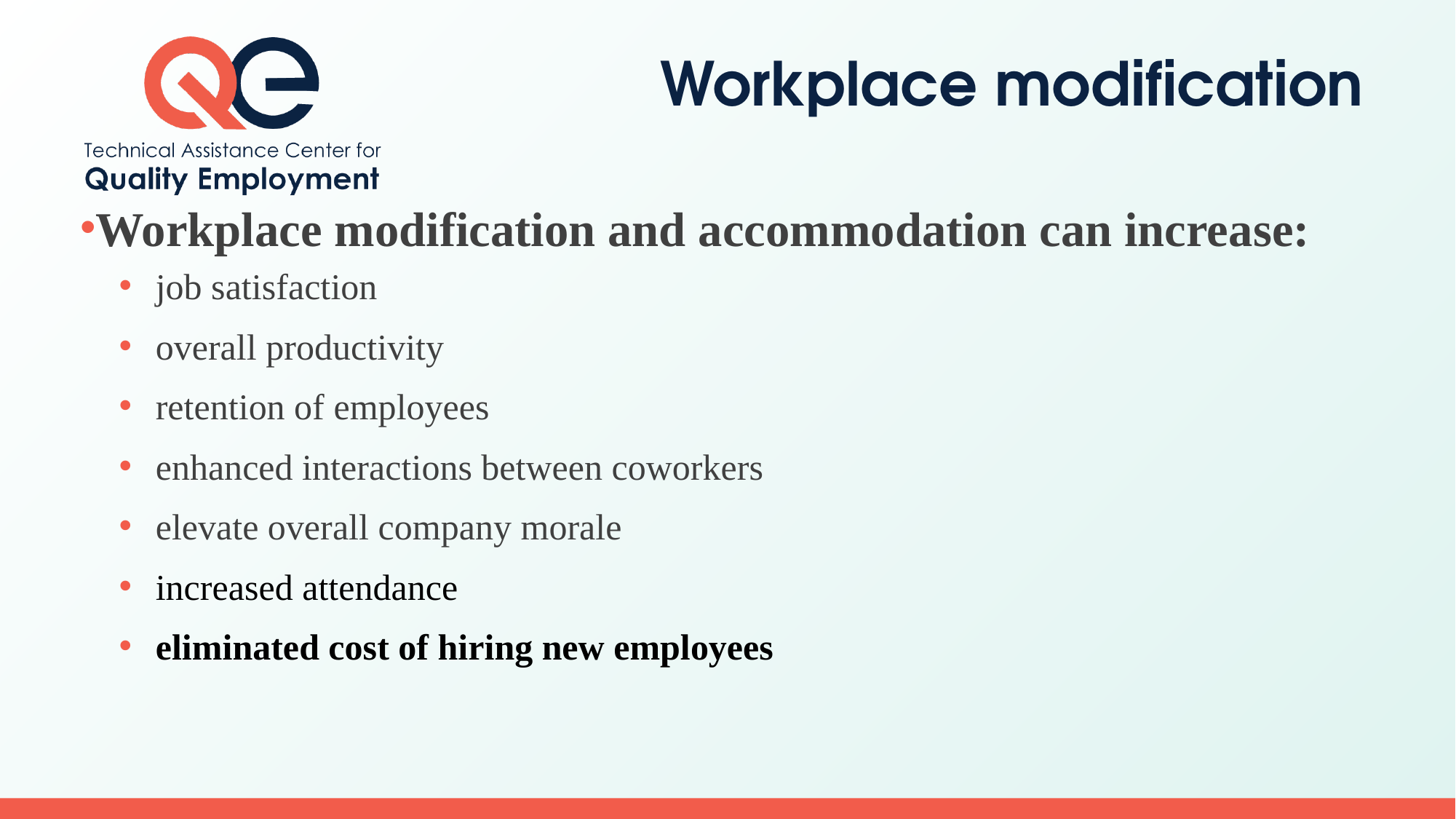

# Workplace modification
Workplace modification and accommodation can increase:
job satisfaction
overall productivity
retention of employees
enhanced interactions between coworkers
elevate overall company morale
increased attendance
eliminated cost of hiring new employees